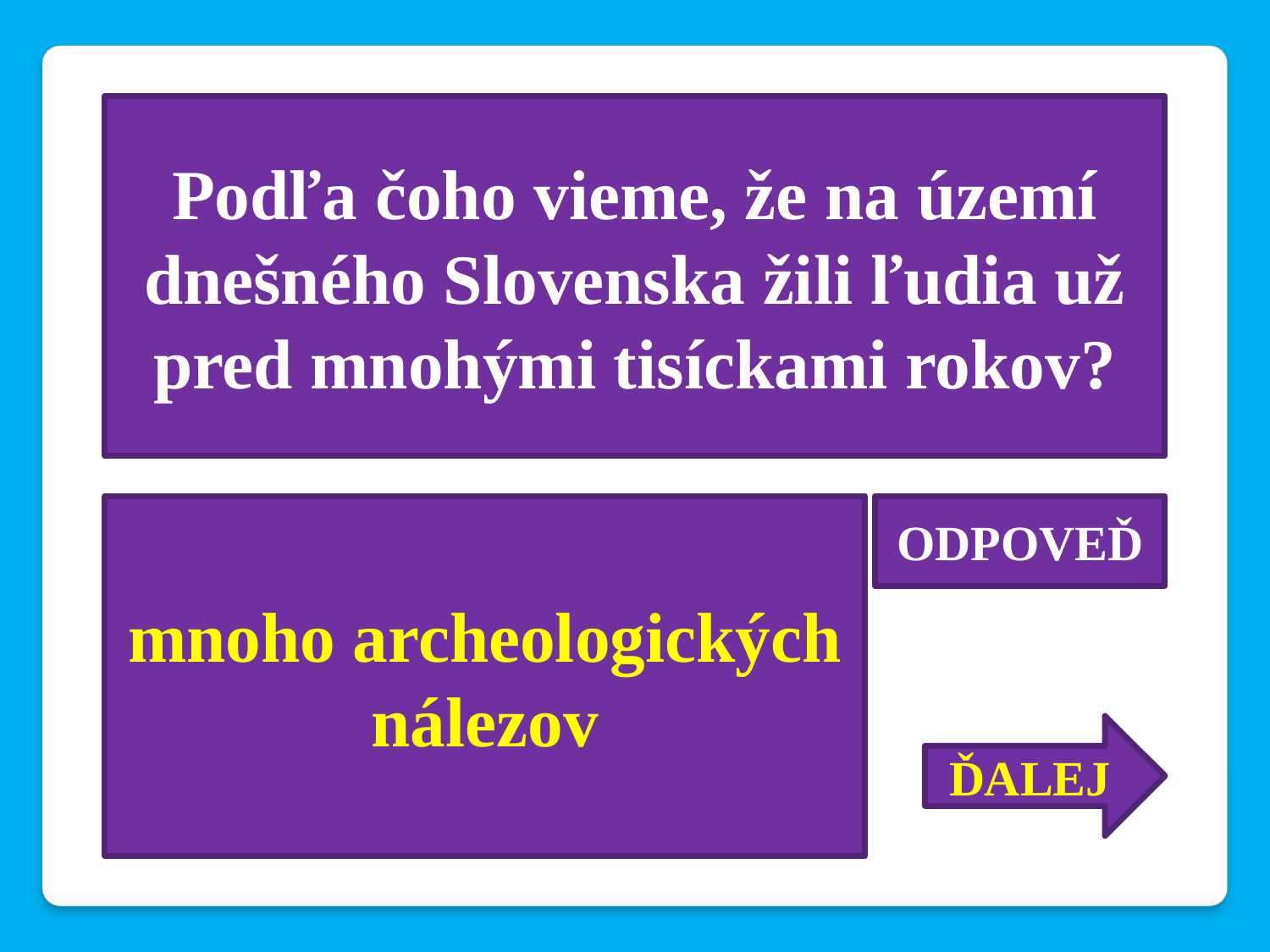

Podľa čoho vieme, že na území dnešného Slovenska žili ľudia už pred mnohými tisíckami rokov?
mnoho archeologických nálezov
ODPOVEĎ
ĎALEJ